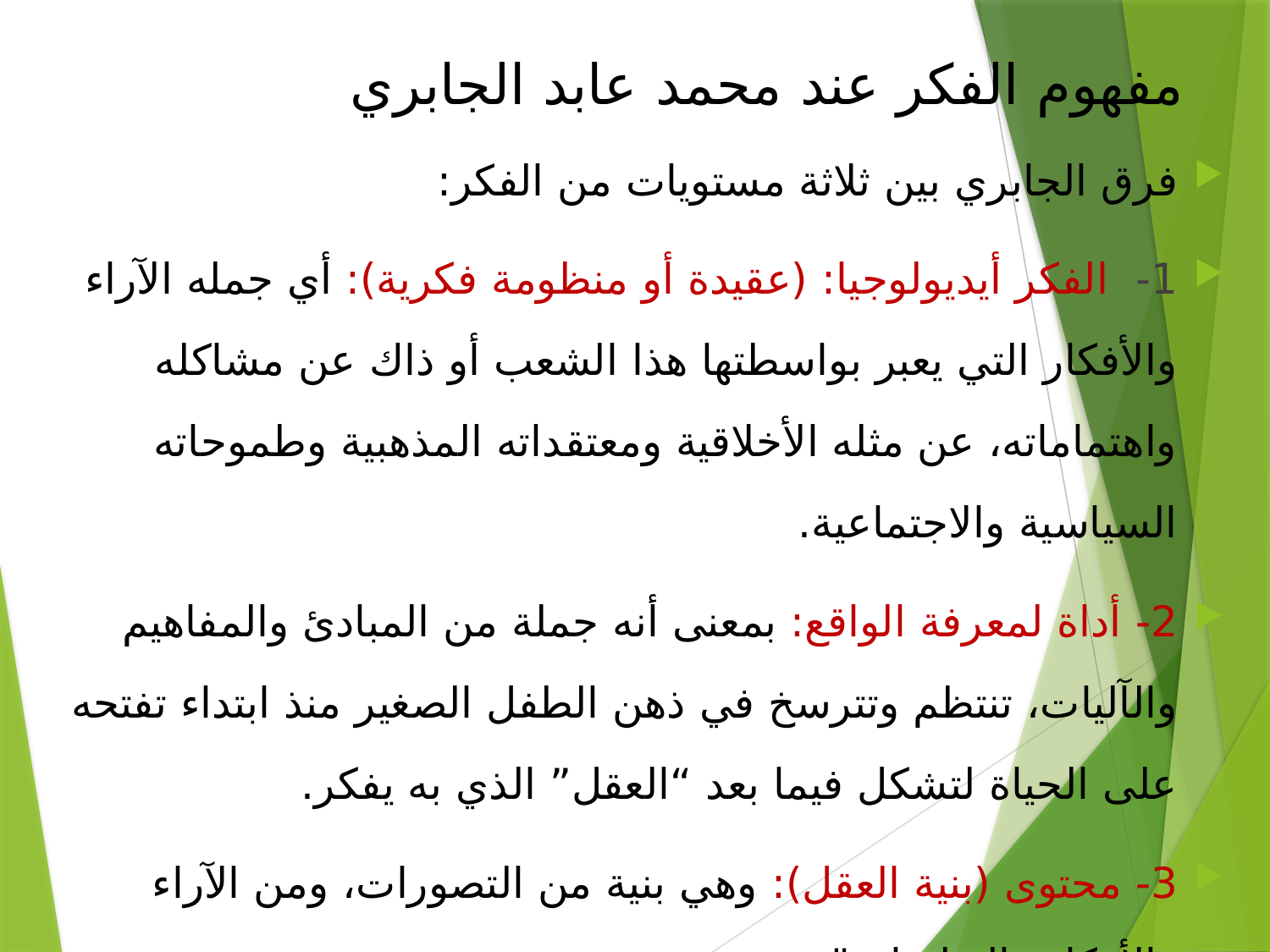

# مفهوم الفكر عند محمد عابد الجابري
فرق الجابري بين ثلاثة مستويات من الفكر:
1-  الفكر أيديولوجيا: (عقيدة أو منظومة فكرية): أي جمله الآراء والأفكار التي يعبر بواسطتها هذا الشعب أو ذاك عن مشاكله واهتماماته، عن مثله الأخلاقية ومعتقداته المذهبية وطموحاته السياسية والاجتماعية.
2- أداة لمعرفة الواقع: بمعنى أنه جملة من المبادئ والمفاهيم والآليات، تنتظم وتترسخ في ذهن الطفل الصغير منذ ابتداء تفتحه على الحياة لتشكل فيما بعد “العقل” الذي به يفكر.
3- محتوى (بنية العقل): وهي بنية من التصورات، ومن الآراء والأفكار والنظريات".